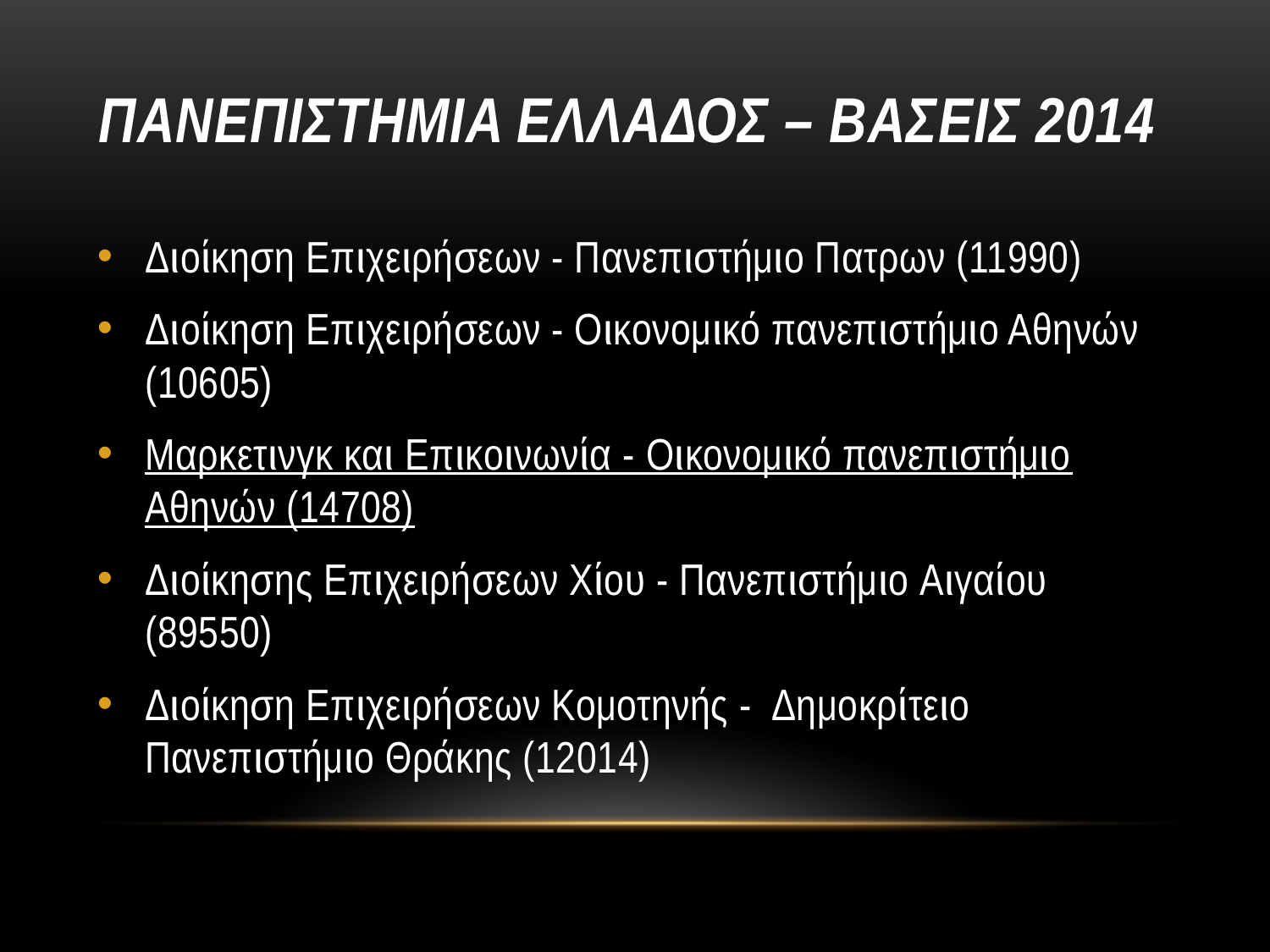

# Πανεπιστημια ελλαδοσ – βασεισ 2014
Διοίκηση Επιχειρήσεων - Πανεπιστήμιο Πατρων (11990)
Διοίκηση Επιχειρήσεων - Οικονομικό πανεπιστήμιο Αθηνών (10605)
Μαρκετινγκ και Επικοινωνία - Οικονομικό πανεπιστήμιο Αθηνών (14708)
Διοίκησης Eπιχειρήσεων Xίου - Πανεπιστήμιο Aιγαίου (89550)
Διοίκηση Επιχειρήσεων Κομοτηνής -  Δημοκρίτειο Πανεπιστήμιο Θράκης (12014)